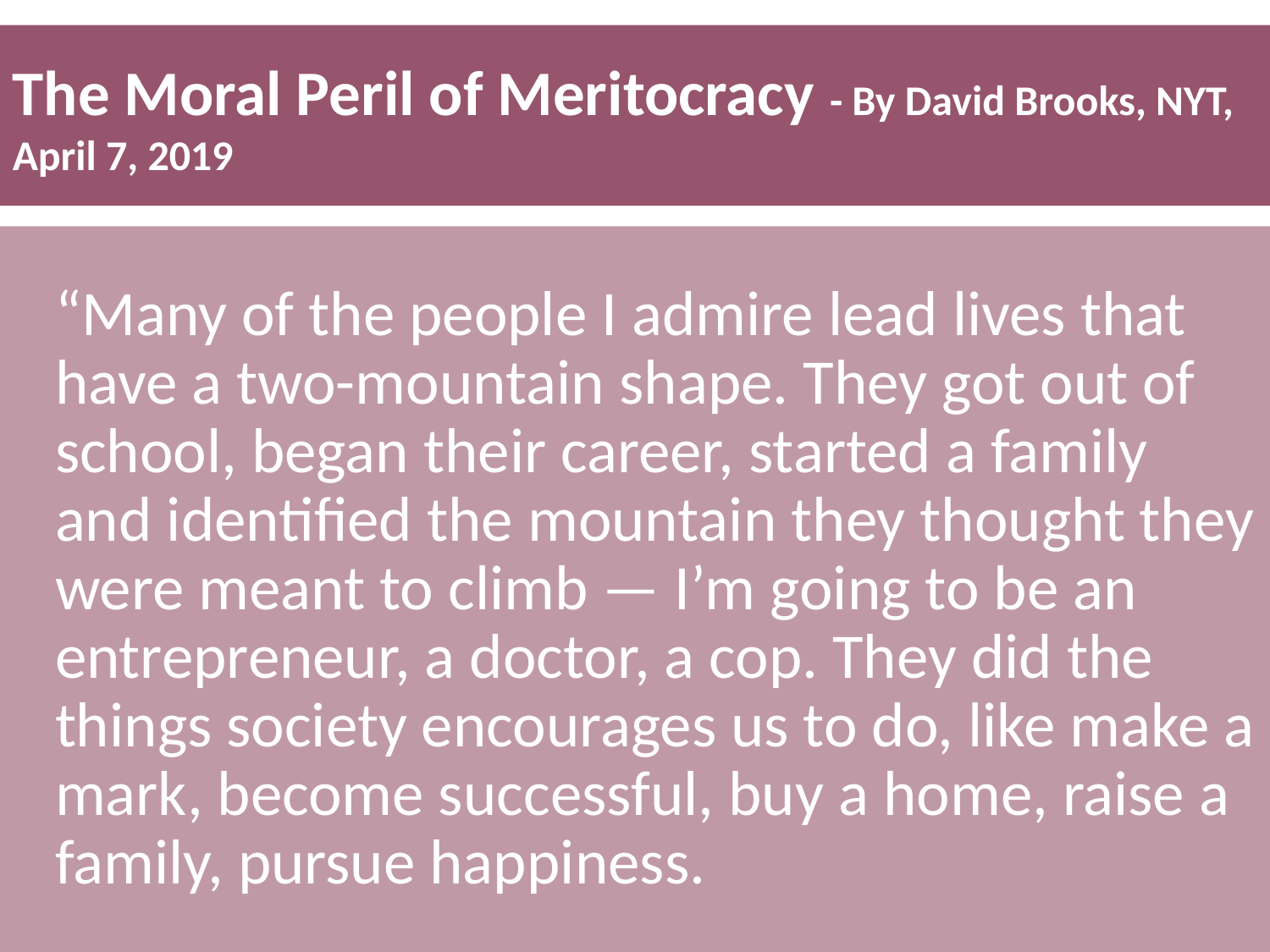

The Moral Peril of Meritocracy - By David Brooks, NYT, April 7, 2019
“Many of the people I admire lead lives that have a two-mountain shape. They got out of school, began their career, started a family and identified the mountain they thought they were meant to climb — I’m going to be an entrepreneur, a doctor, a cop. They did the things society encourages us to do, like make a mark, become successful, buy a home, raise a family, pursue happiness.